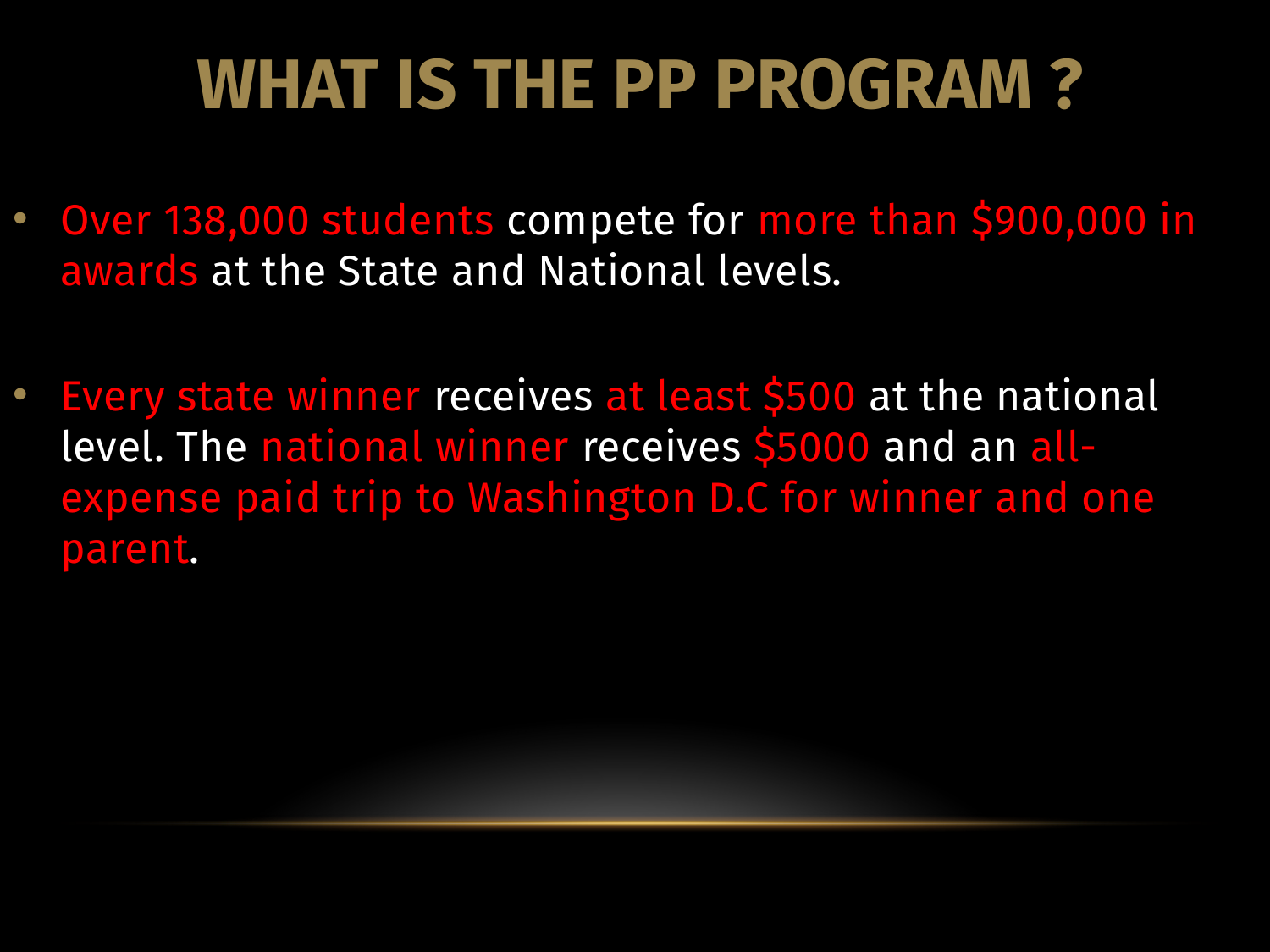

WHAT IS THE PP PROGRAM ?

Over 138,000 students compete for more than $900,000 in awards at the State and National levels.

Every state winner receives at least $500 at the national level. The national winner receives $5000 and an all-expense paid trip to Washington D.C for winner and one parent.